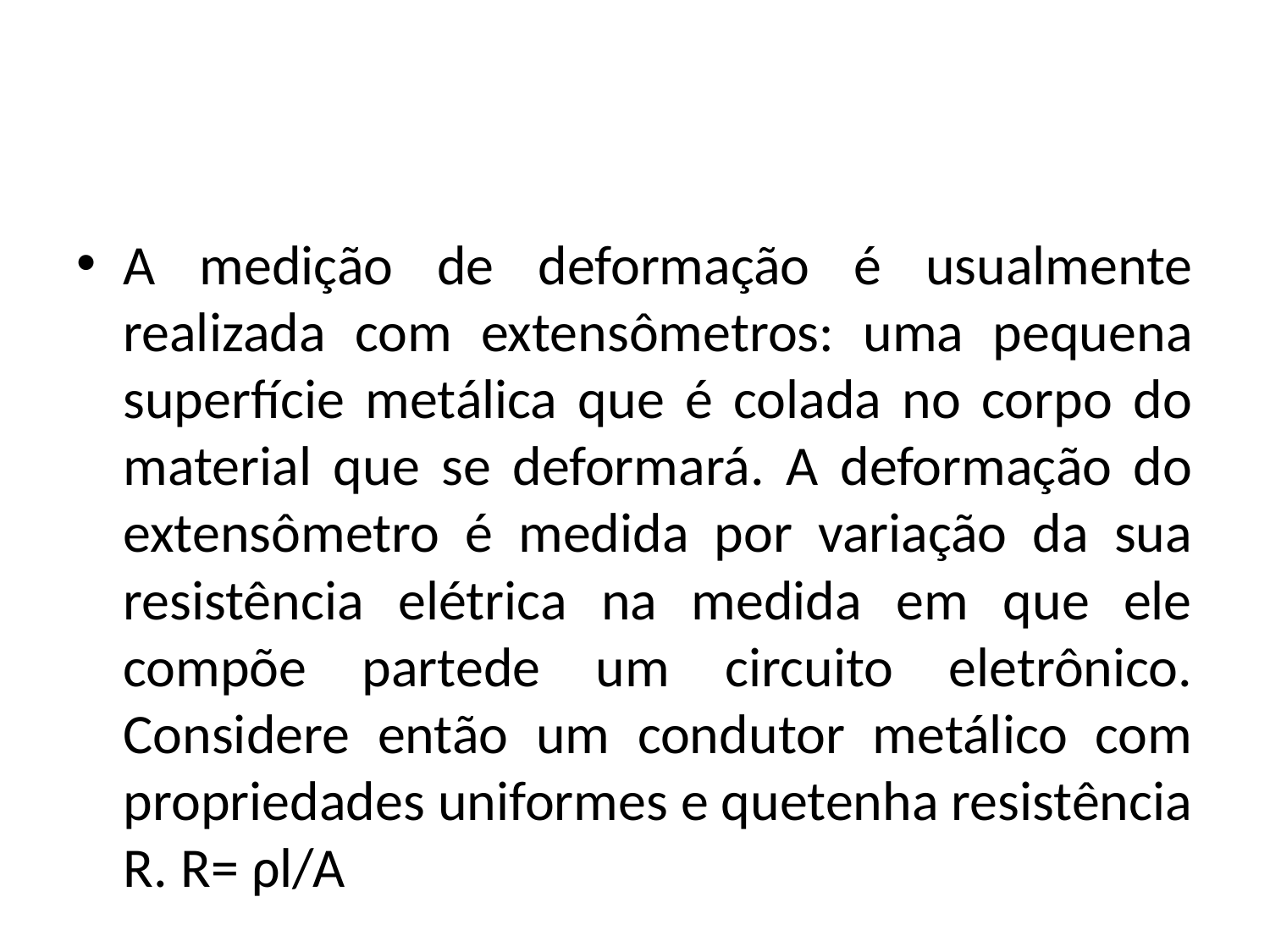

#
A medição de deformação é usualmente realizada com extensômetros: uma pequena superfície metálica que é colada no corpo do material que se deformará. A deformação do extensômetro é medida por variação da sua resistência elétrica na medida em que ele compõe partede um circuito eletrônico. Considere então um condutor metálico com propriedades uniformes e quetenha resistência R. R= ρl/A